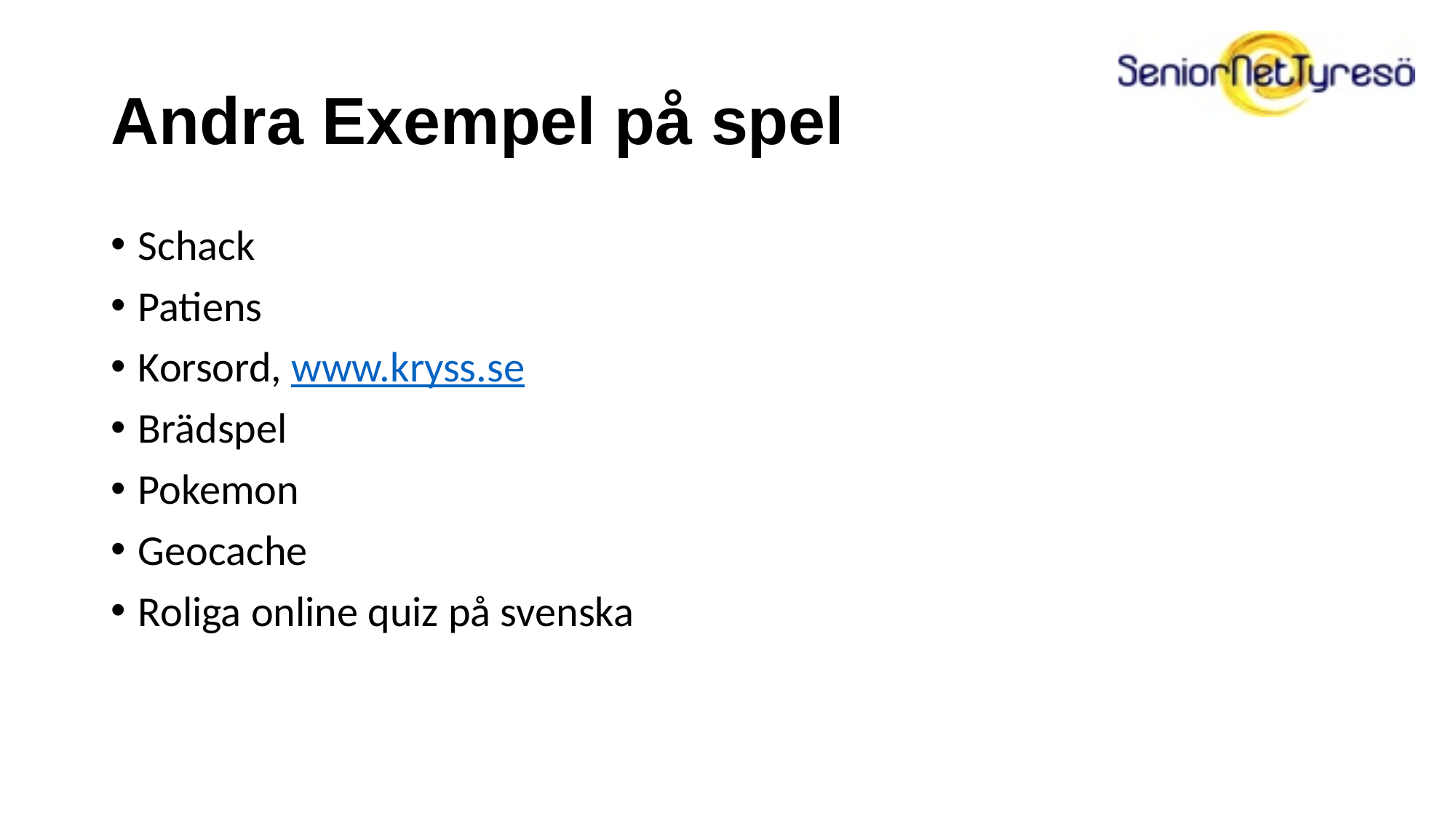

# Andra Exempel på spel
Schack
Patiens
Korsord, www.kryss.se
Brädspel
Pokemon
Geocache
Roliga online quiz på svenska